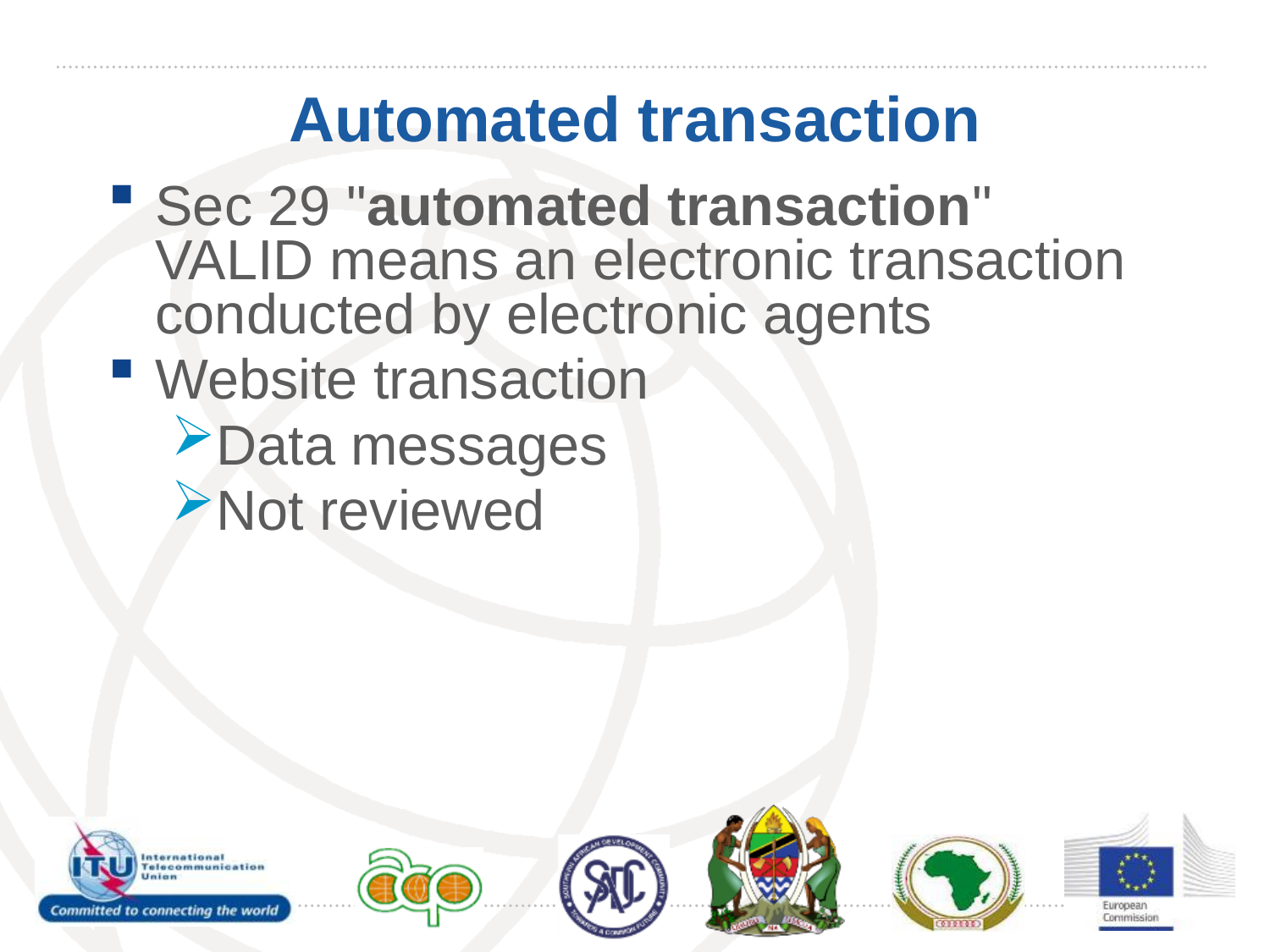

# Automated transaction
Sec 29 "automated transaction" VALID means an electronic transaction conducted by electronic agents
Website transaction
Data messages
Not reviewed